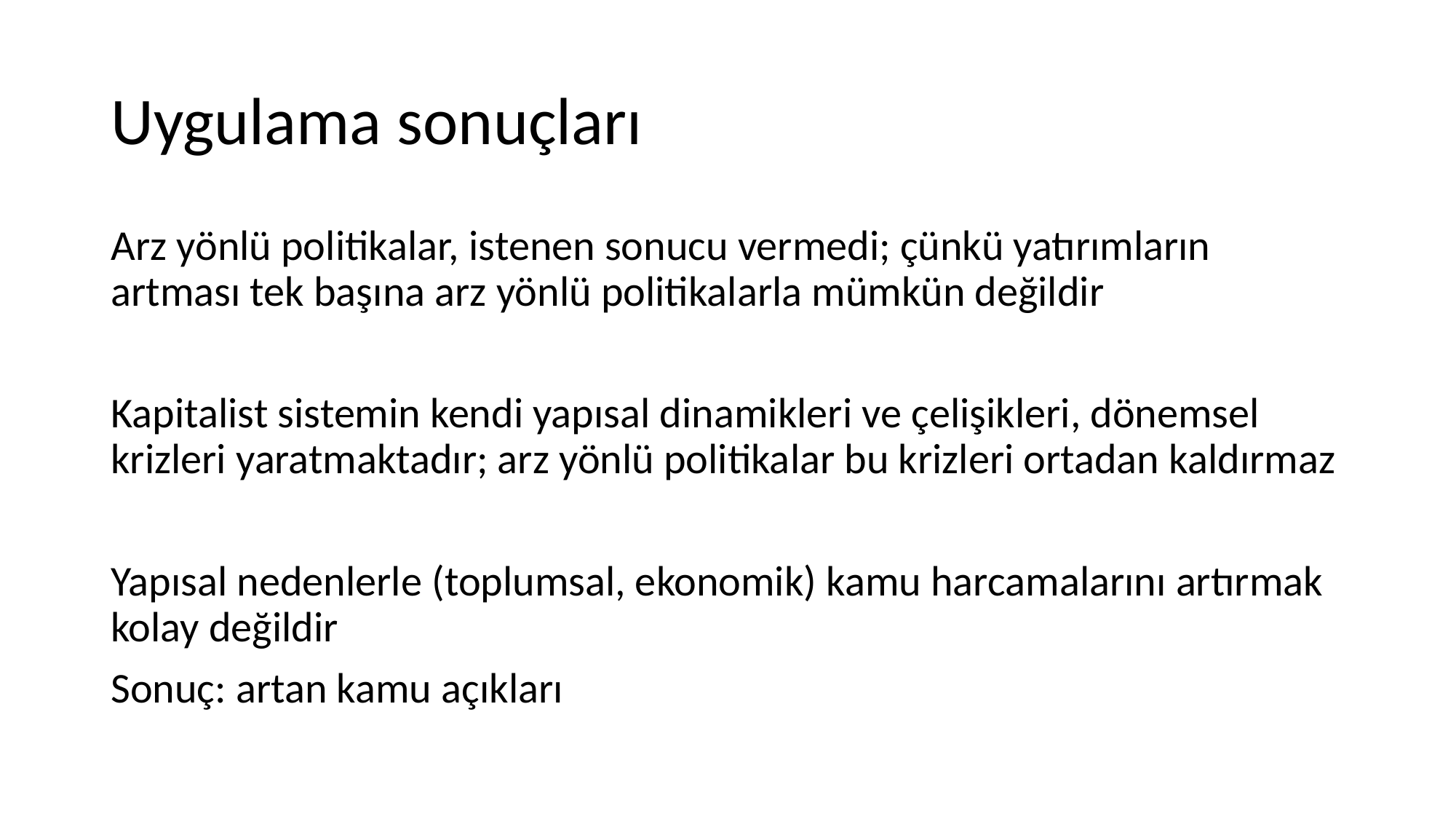

# Uygulama sonuçları
Arz yönlü politikalar, istenen sonucu vermedi; çünkü yatırımların artması tek başına arz yönlü politikalarla mümkün değildir

Kapitalist sistemin kendi yapısal dinamikleri ve çelişikleri, dönemsel krizleri yaratmaktadır; arz yönlü politikalar bu krizleri ortadan kaldırmaz

Yapısal nedenlerle (toplumsal, ekonomik) kamu harcamalarını artırmak kolay değildir
Sonuç: artan kamu açıkları